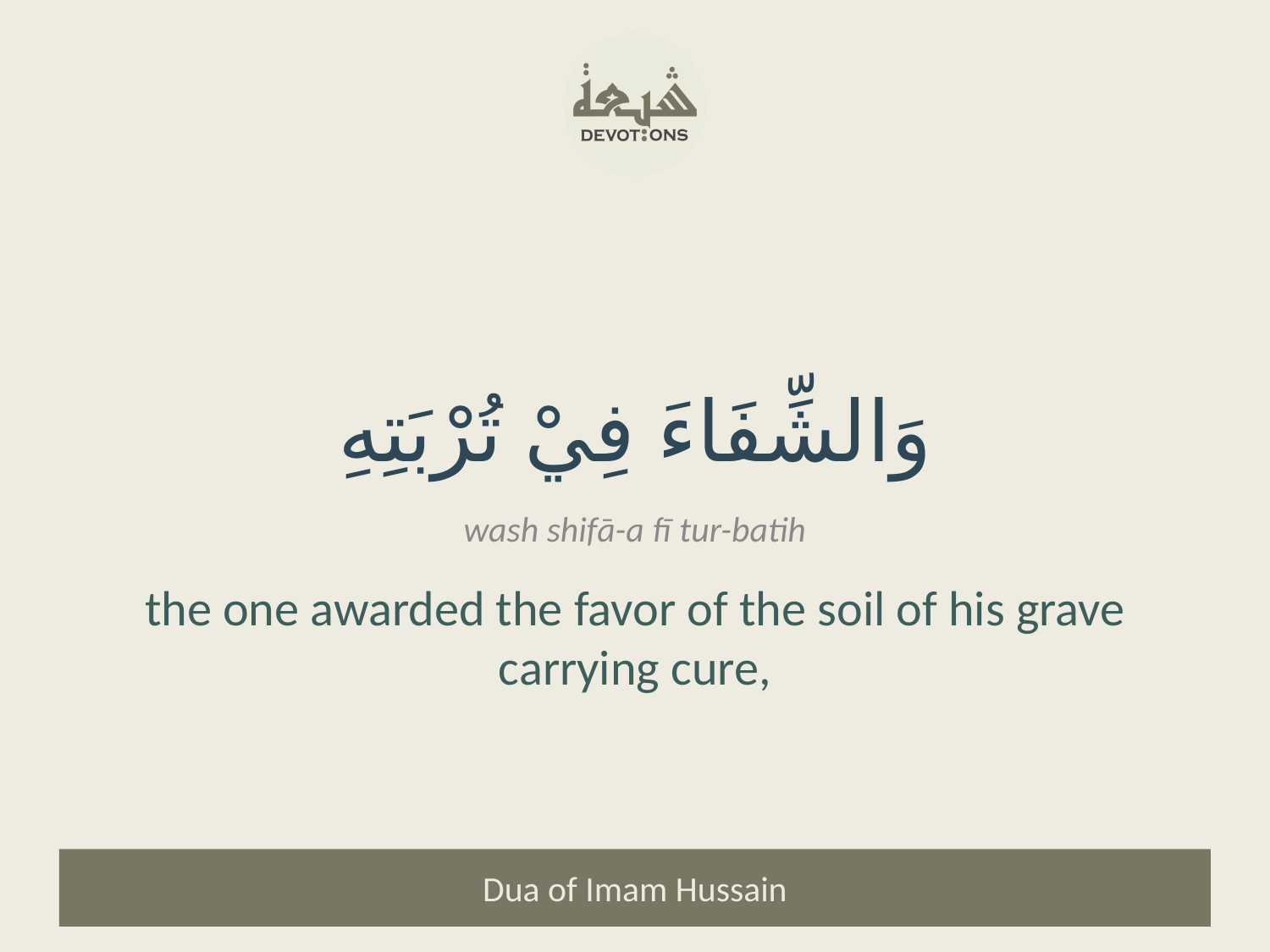

وَالشِّفَاءَ فِيْ تُرْبَتِهِ
wash shifā-a fī tur-batih
the one awarded the favor of the soil of his grave carrying cure,
Dua of Imam Hussain